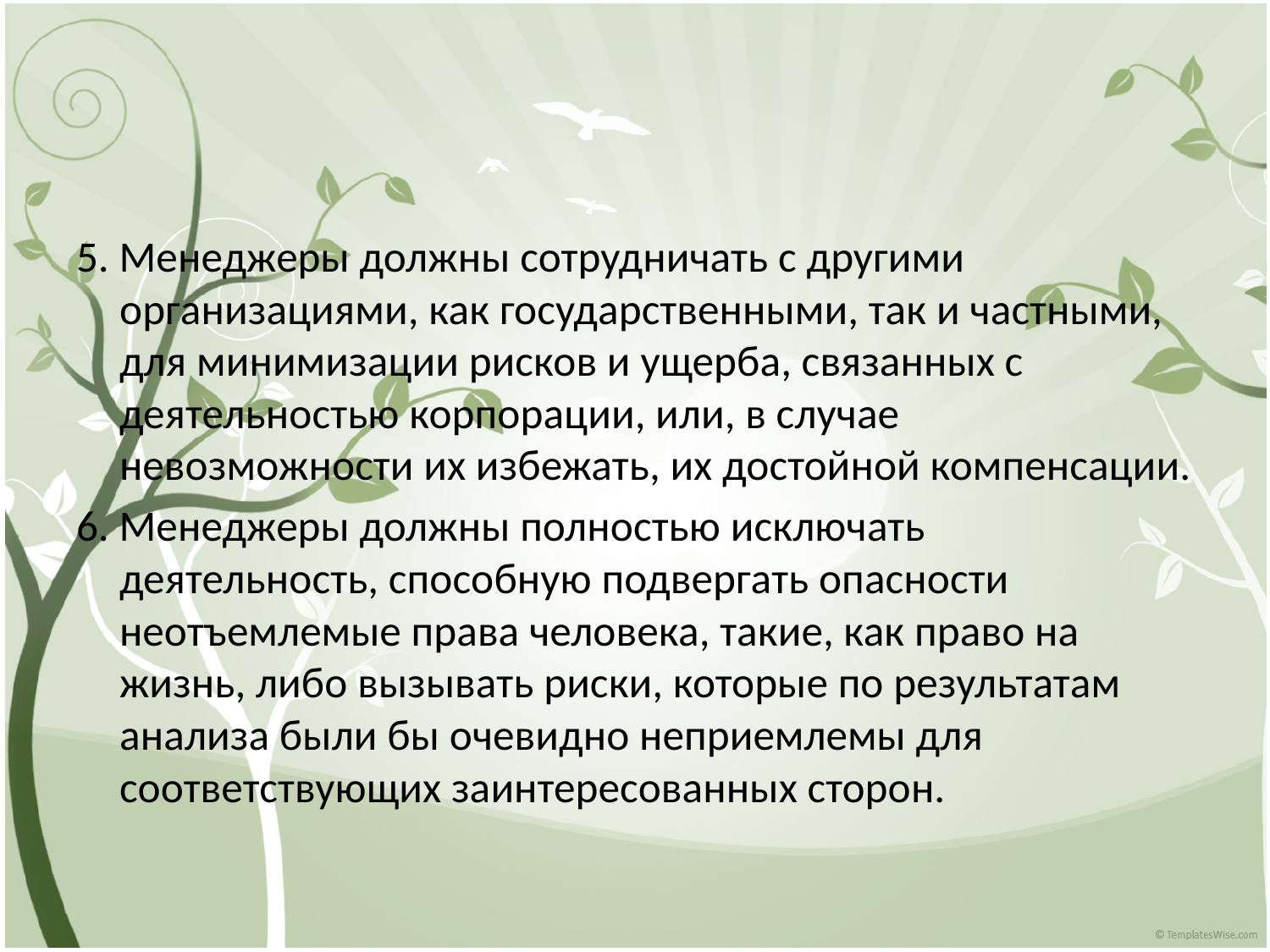

#
5. Менеджеры должны сотрудничать с другими организациями, как государственными, так и частными, для минимизации рисков и ущерба, связанных с деятельностью корпорации, или, в случае невозможности их избежать, их достойной компенсации.
6. Менеджеры должны полностью исключать деятельность, способную подвергать опасности неотъемлемые права человека, такие, как право на жизнь, либо вызывать риски, которые по результатам анализа были бы очевидно неприемлемы для соответствующих заинтересованных сторон.